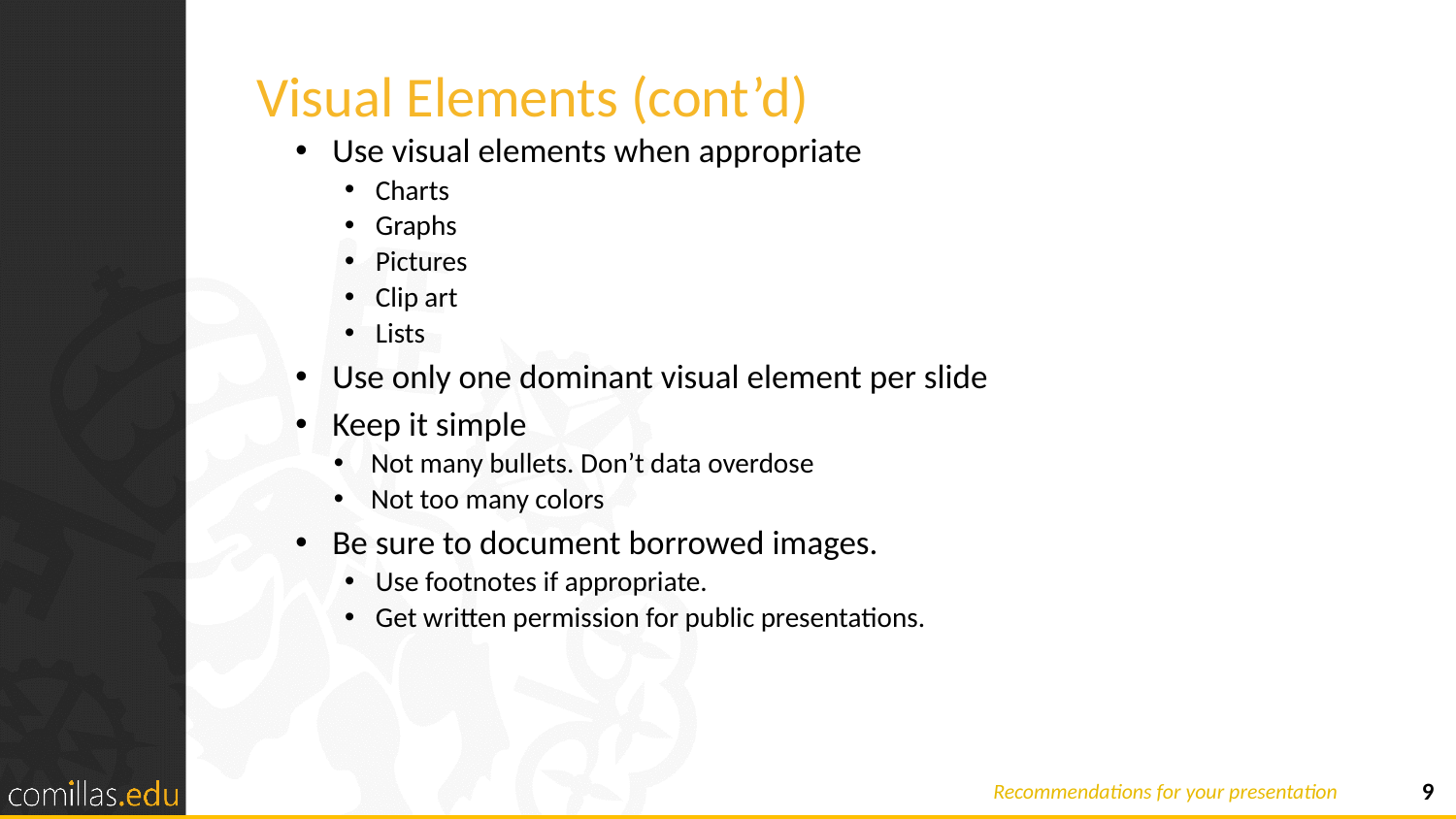

# Visual Elements (cont’d)
Use visual elements when appropriate
Charts
Graphs
Pictures
Clip art
Lists
Use only one dominant visual element per slide
Keep it simple
Not many bullets. Don’t data overdose
Not too many colors
Be sure to document borrowed images.
Use footnotes if appropriate.
Get written permission for public presentations.